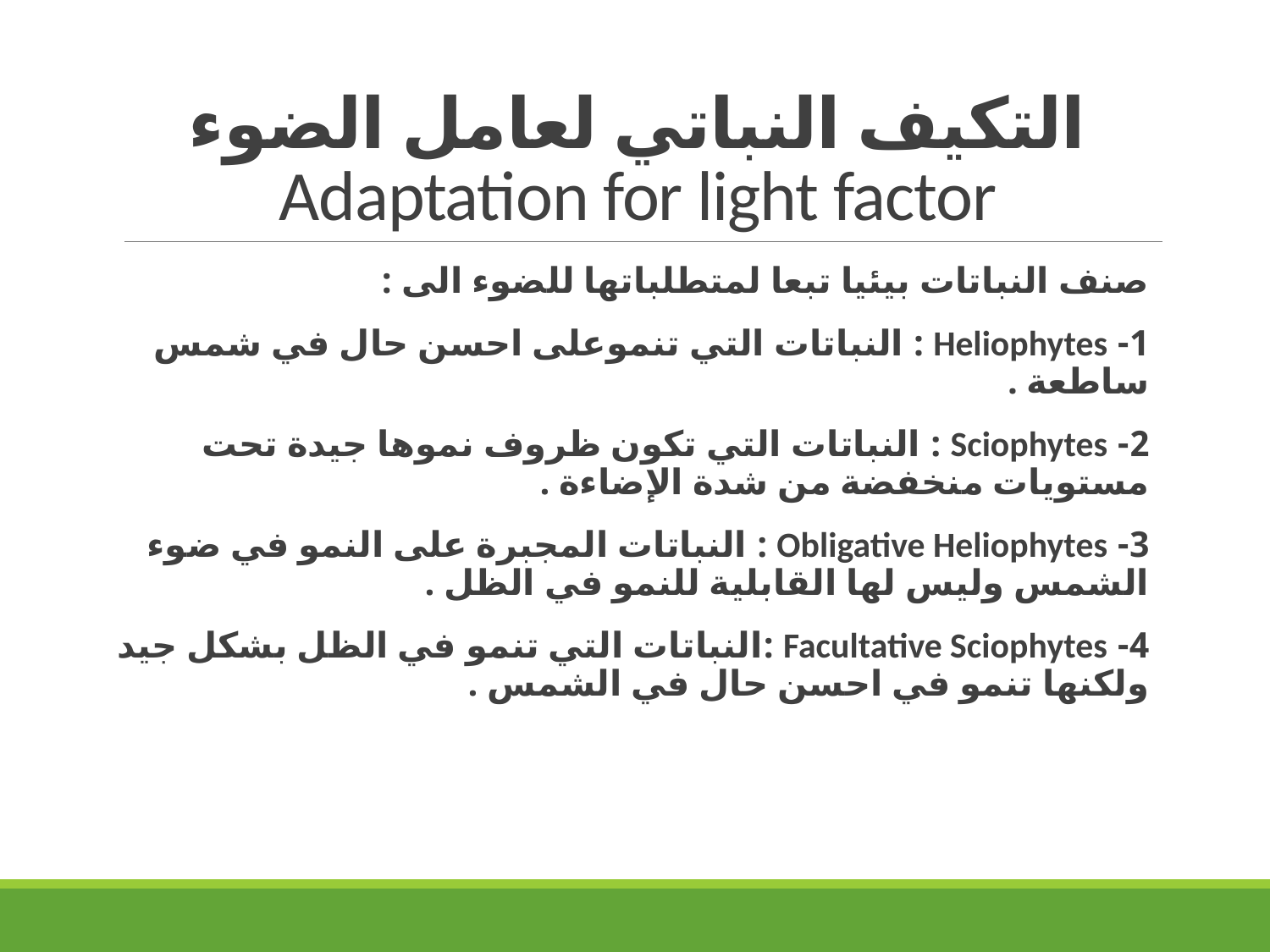

# التكيف النباتي لعامل الضوء Adaptation for light factor
صنف النباتات بيئيا تبعا لمتطلباتها للضوء الى :
1- Heliophytes : النباتات التي تنموعلى احسن حال في شمس ساطعة .
2- Sciophytes : النباتات التي تكون ظروف نموها جيدة تحت مستويات منخفضة من شدة الإضاءة .
3- Obligative Heliophytes : النباتات المجبرة على النمو في ضوء الشمس وليس لها القابلية للنمو في الظل .
4- Facultative Sciophytes :النباتات التي تنمو في الظل بشكل جيد ولكنها تنمو في احسن حال في الشمس .